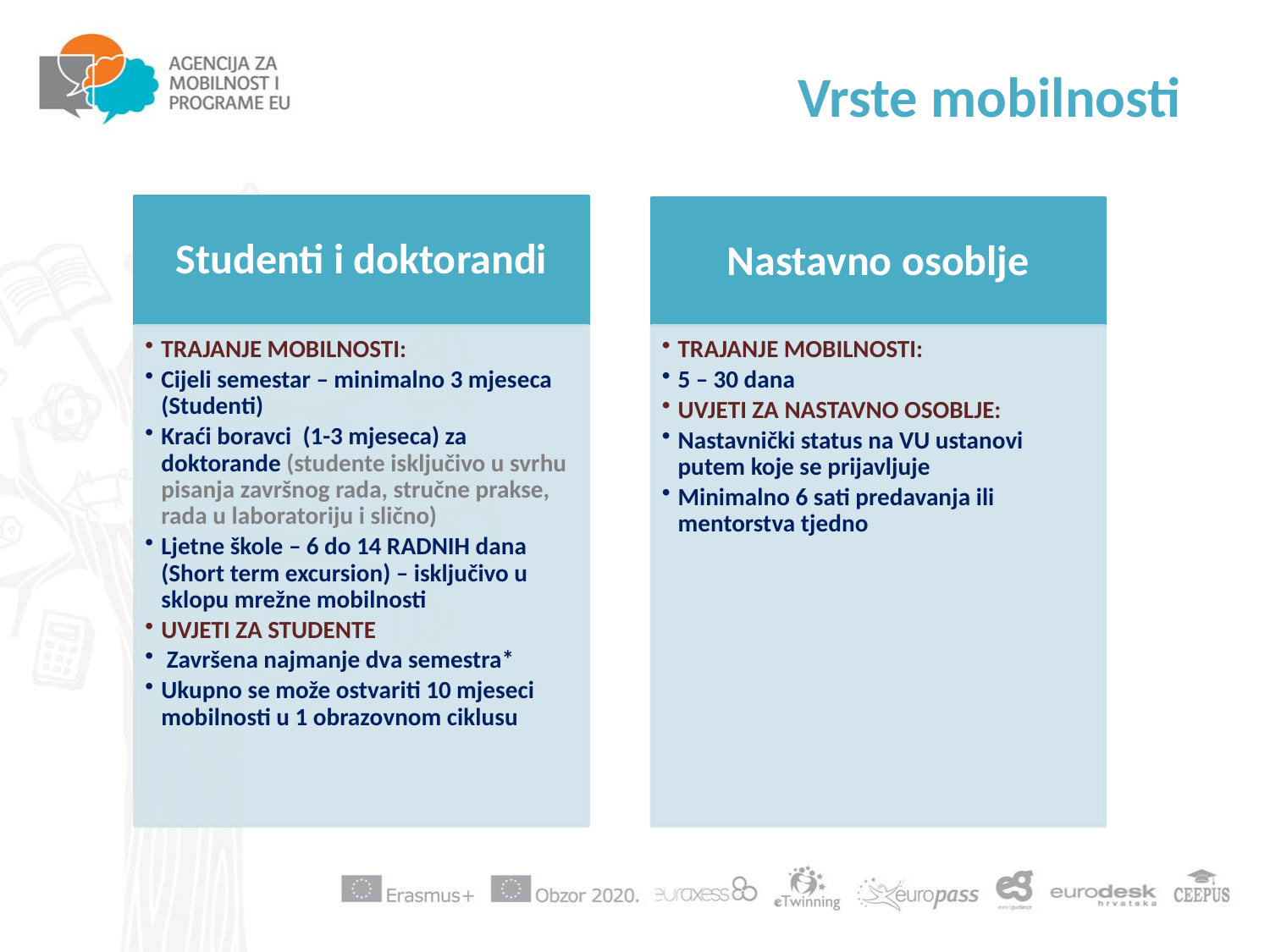

# Vrste mobilnosti
Studenti i doktorandi
TRAJANJE MOBILNOSTI:
Cijeli semestar – minimalno 3 mjeseca (Studenti)
Kraći boravci  (1-3 mjeseca) za doktorande (studente isključivo u svrhu pisanja završnog rada, stručne prakse, rada u laboratoriju i slično)
Ljetne škole – 6 do 14 RADNIH dana (Short term excursion) – isključivo u sklopu mrežne mobilnosti
UVJETI ZA STUDENTE
 Završena najmanje dva semestra*
Ukupno se može ostvariti 10 mjeseci mobilnosti u 1 obrazovnom ciklusu

Nastavno osoblje
TRAJANJE MOBILNOSTI:
5 – 30 dana
UVJETI ZA NASTAVNO OSOBLJE:
Nastavnički status na VU ustanovi putem koje se prijavljuje
Minimalno 6 sati predavanja ili mentorstva tjedno